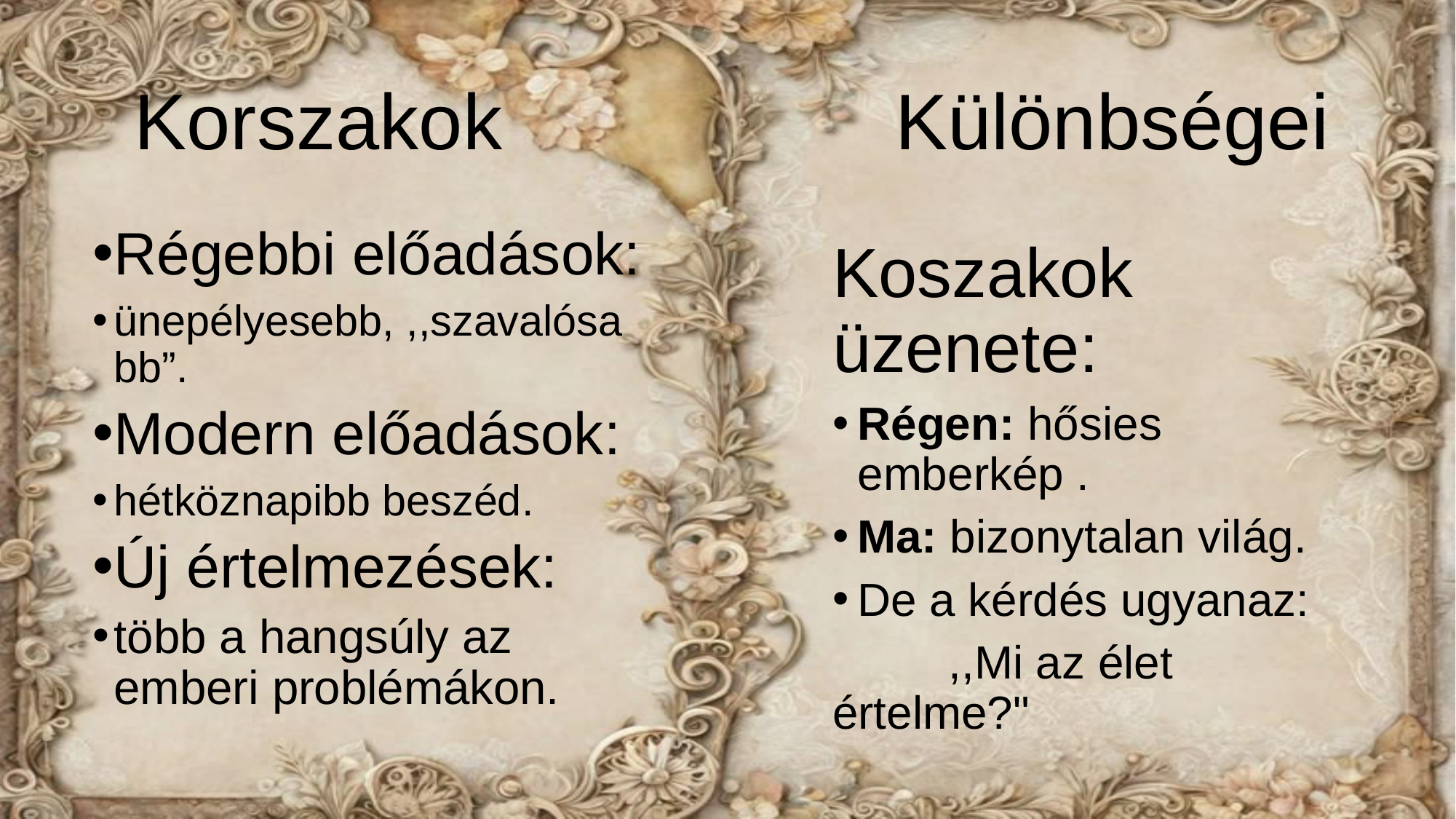

# Korszakok                  Különbségei
Régebbi előadások:
ünepélyesebb, ,,szavalósabb”.
Modern előadások:
hétköznapibb beszéd.
Új értelmezések:
több a hangsúly az emberi problémákon.
Koszakok üzenete:
Régen: hősies emberkép .
Ma: bizonytalan világ.
De a kérdés ugyanaz:
         ,,Mi az élet értelme?"